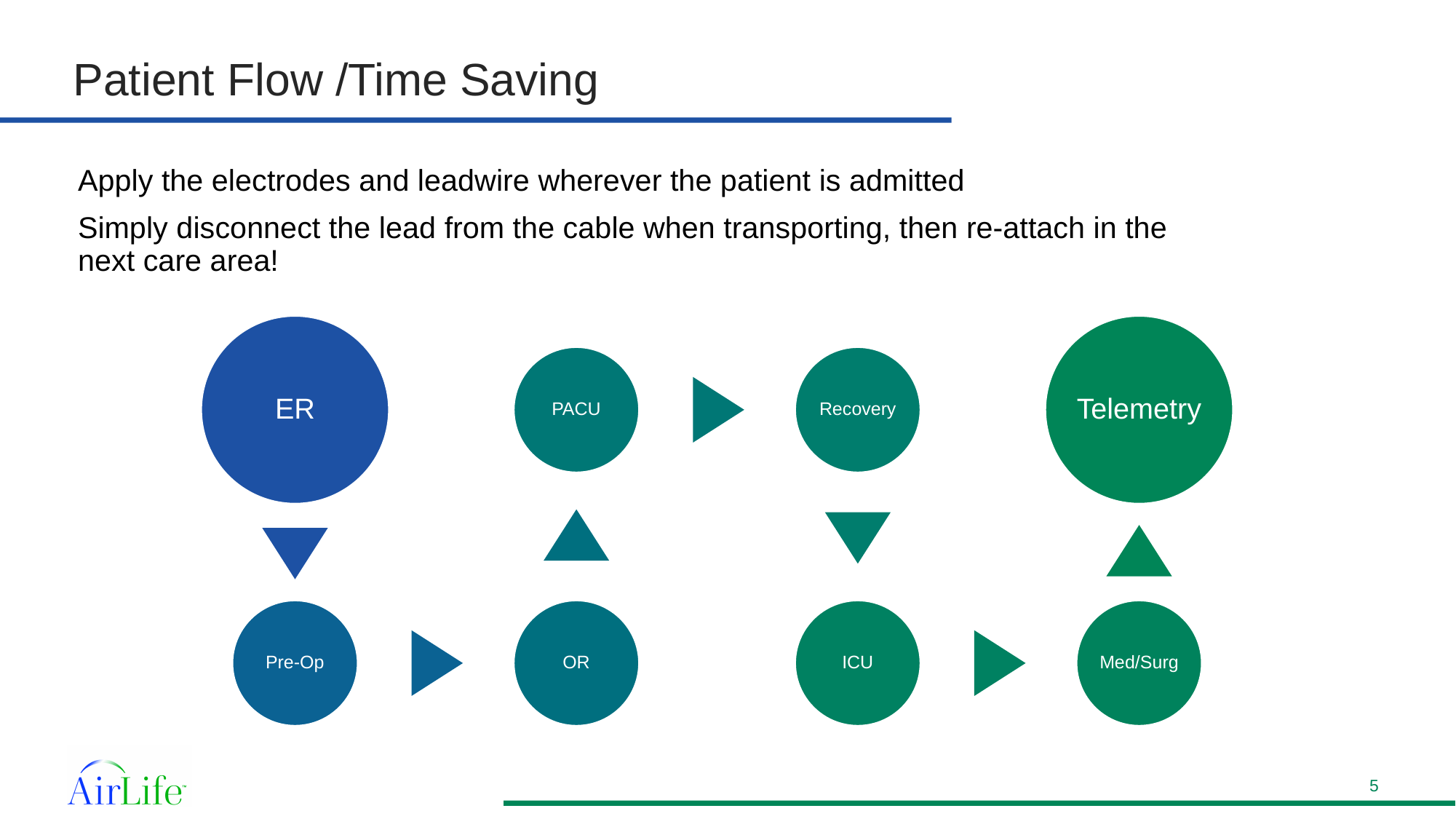

# Patient Flow /Time Saving
Apply the electrodes and leadwire wherever the patient is admitted
Simply disconnect the lead from the cable when transporting, then re-attach in the next care area!
ER
Pre-Op
OR
PACU
Recovery
ICU
Med/Surg
Telemetry
5